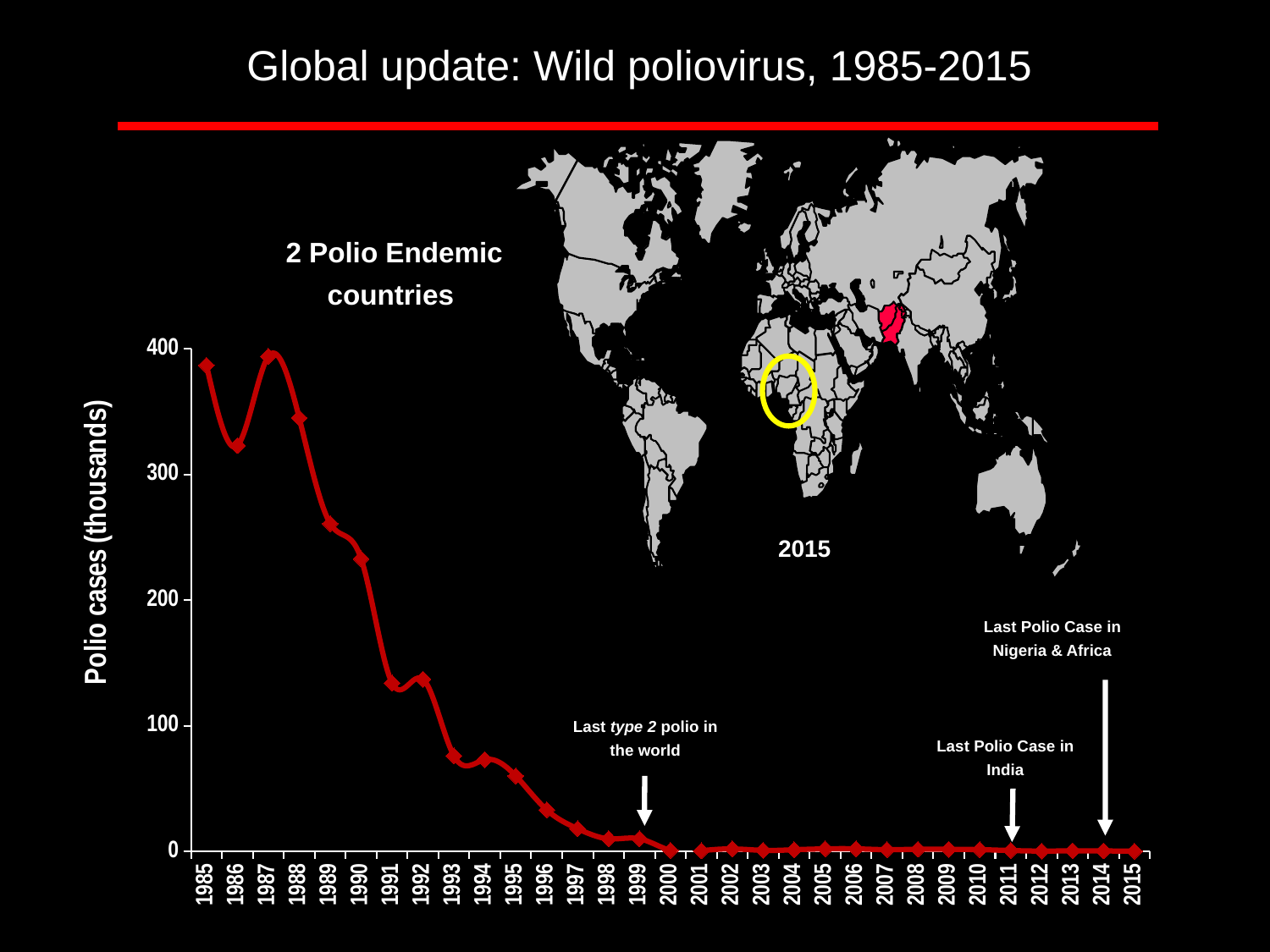

Global update: Wild poliovirus, 1985-2015

2014

1988

2 Polio Endemic countries
3 Polio Endemic countries
125 Polio Endemic countries

### Chart

| Category | Estimated |
|---|---|
| 1985 | 387.0 |
| 1986 | 323.0 |
| 1987 | 394.0 |
| 1988 | 345.0 |
| 1989 | 261.0 |
| 1990 | 233.0 |
| 1991 | 134.0 |
| 1992 | 137.0 |
| 1993 | 76.0 |
| 1994 | 73.0 |
| 1995 | 60.0 |
| 1996 | 33.0 |
| 1997 | 18.0 |
| 1998 | 10.0 |
| 1999 | 10.0 |
| 2000 | 0.719 |
| 2001 | 0.483 |
| 2002 | 1.918 |
| 2003 | 0.784 |
| 2004 | 1.255 |
| 2005 | 1.979 |
| 2006 | 1.997 |
| 2007 | 1.315 |
| 2008 | 1.651 |
| 2009 | 1.604 |
| 2010 | 1.352 |
| 2011 | 0.65 |
| 2012 | 0.22 |
| 2013 | 0.41 |
| 2014 | 0.35 |
| 2015 | 0.07 |
2015
Last Polio Case in Nigeria & Africa

Last type 2 polio in the world

Last Polio Case in India